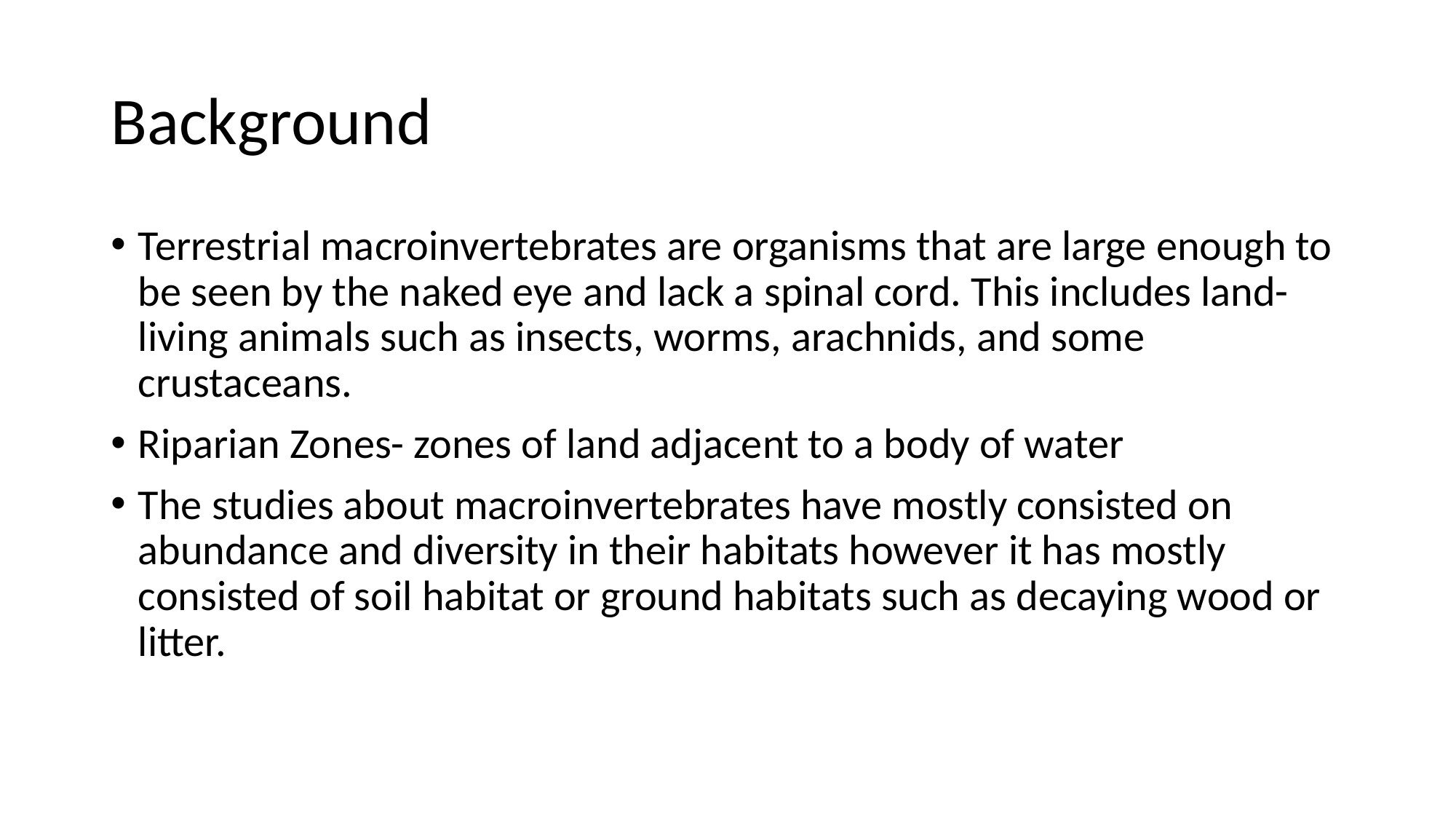

# Background
Terrestrial macroinvertebrates are organisms that are large enough to be seen by the naked eye and lack a spinal cord. This includes land-living animals such as insects, worms, arachnids, and some crustaceans.
Riparian Zones- zones of land adjacent to a body of water
The studies about macroinvertebrates have mostly consisted on abundance and diversity in their habitats however it has mostly consisted of soil habitat or ground habitats such as decaying wood or litter.